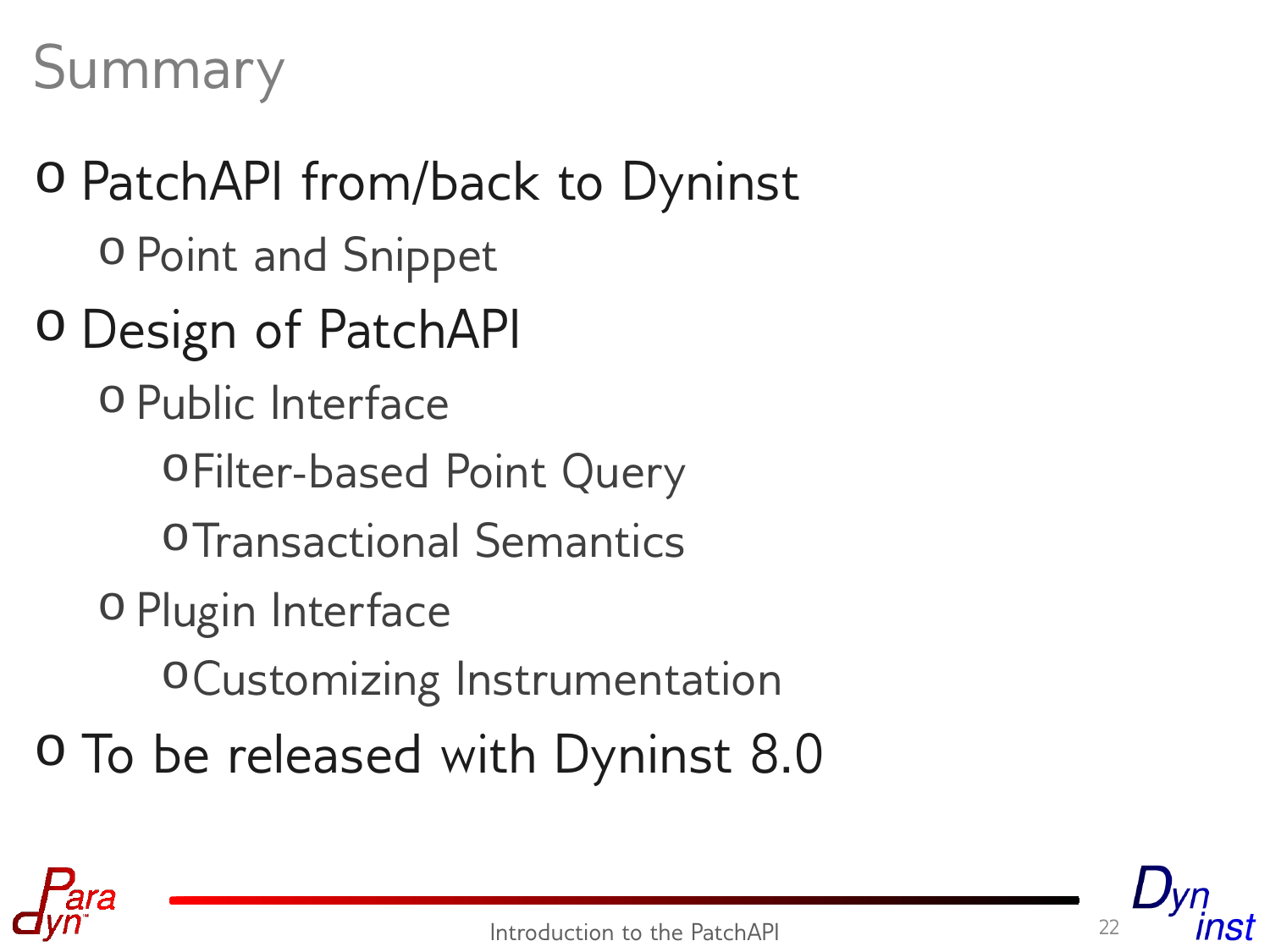

# Summary
PatchAPI from/back to Dyninst
Point and Snippet
Design of PatchAPI
Public Interface
Filter-based Point Query
Transactional Semantics
Plugin Interface
Customizing Instrumentation
To be released with Dyninst 8.0
22
Introduction to the PatchAPI